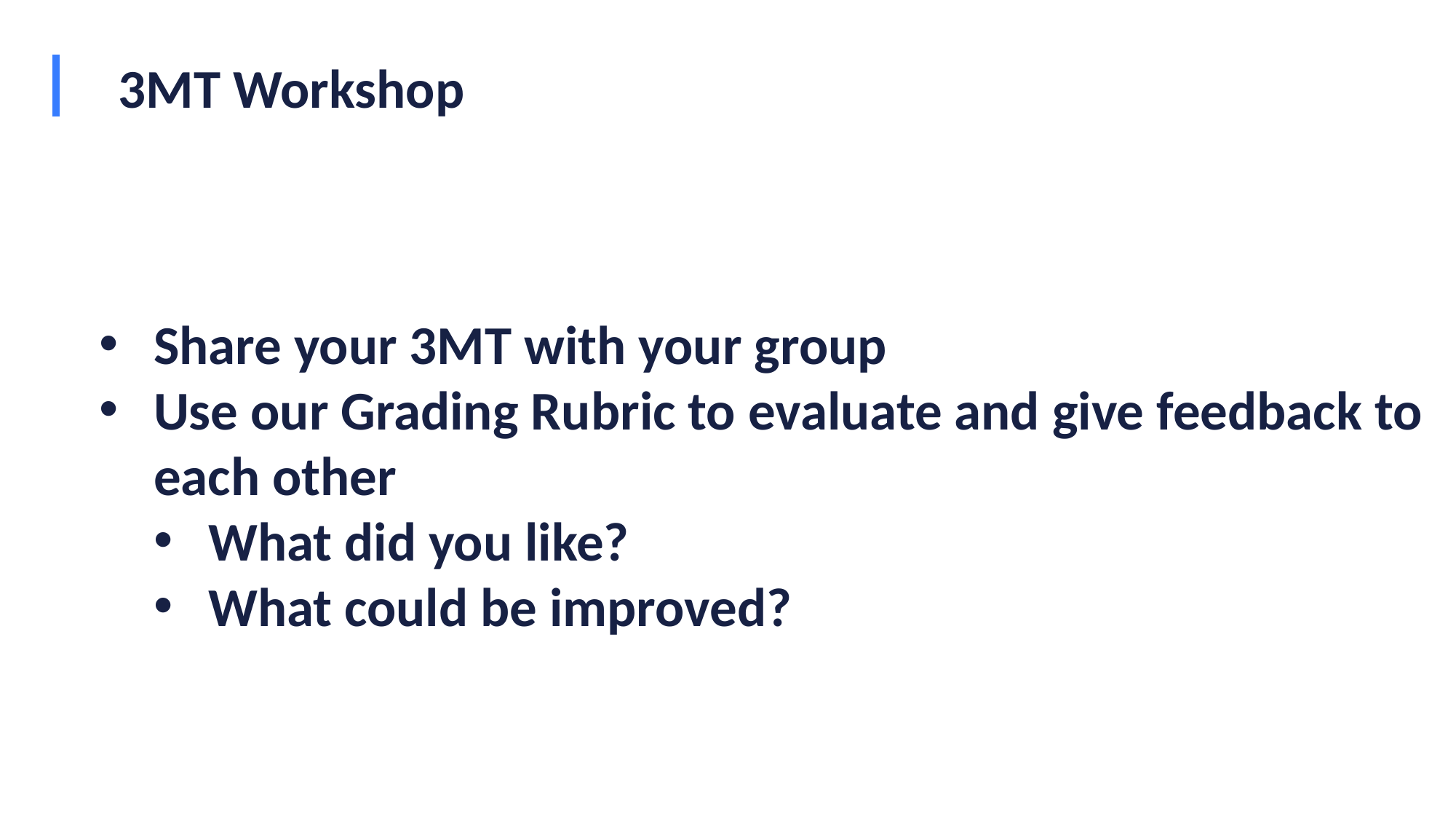

# 3MT Workshop
Share your 3MT with your group
Use our Grading Rubric to evaluate and give feedback to each other
What did you like?
What could be improved?